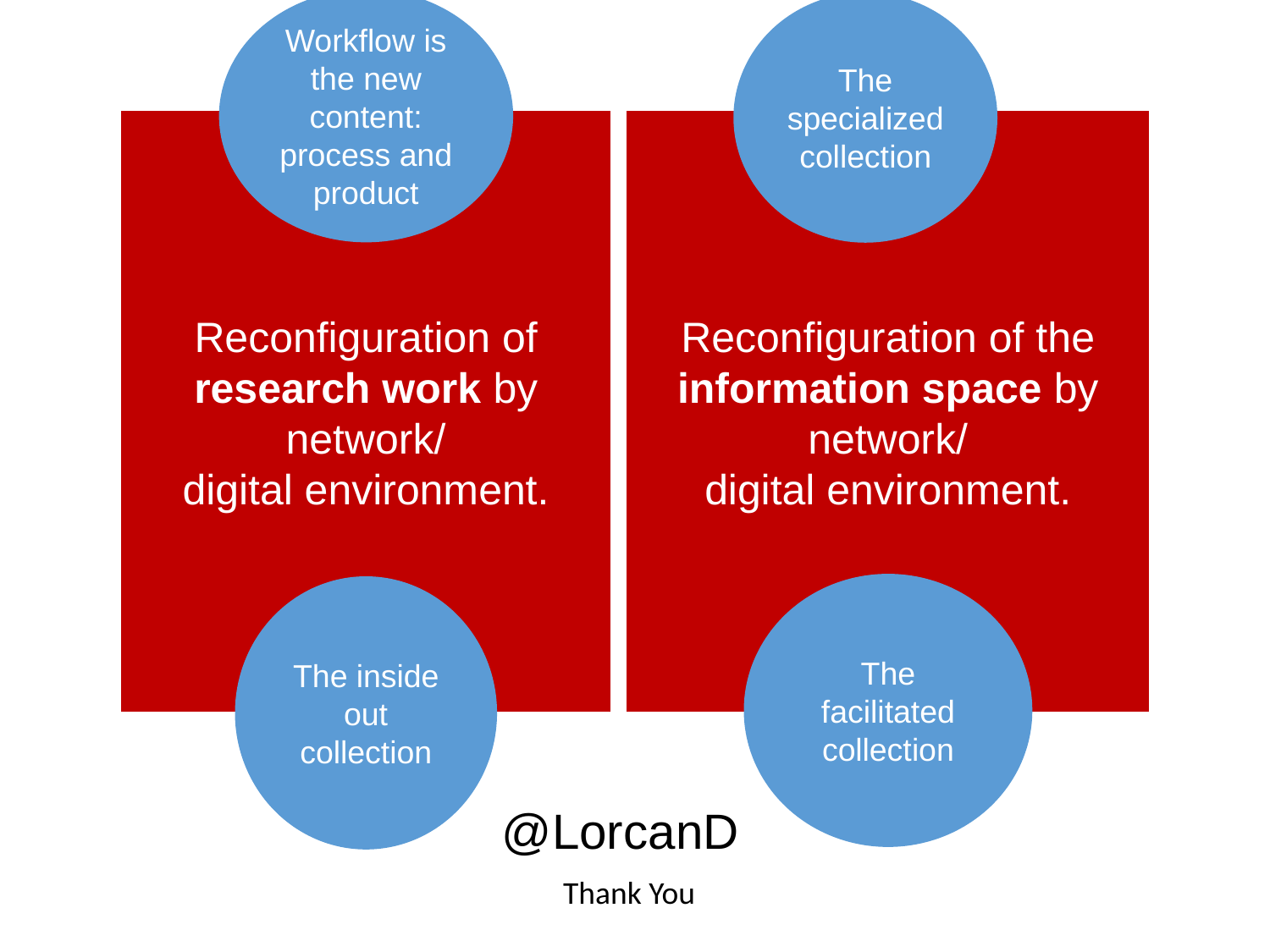

Workflow is the new content:
process and product
The specialized collection
Reconfiguration of research work by network/
digital environment.
Reconfiguration of the information space by network/
digital environment.
The facilitated collection
The inside out collection
@LorcanD
Thank You